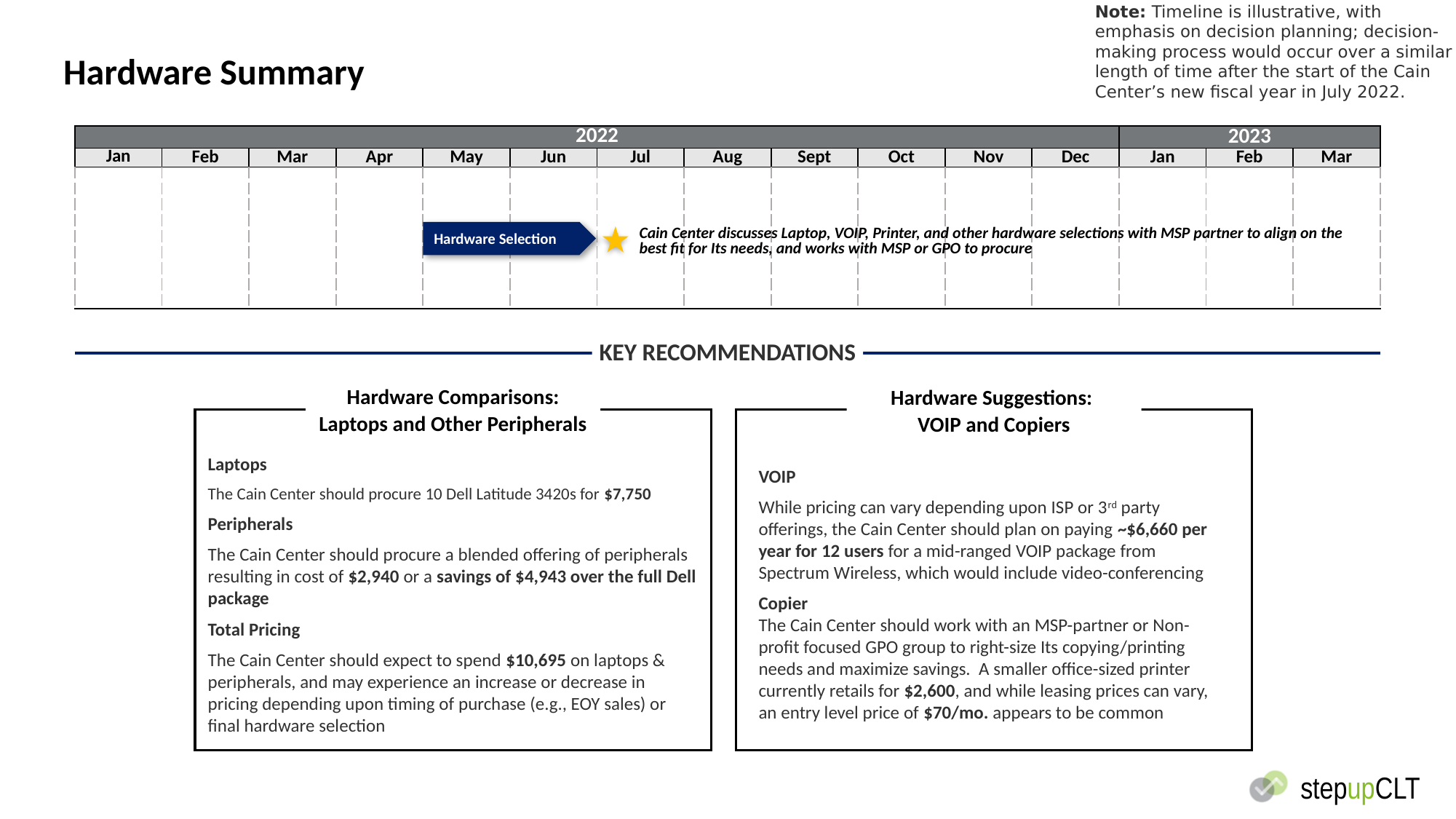

Note: Timeline is illustrative, with emphasis on decision planning; decision-making process would occur over a similar length of time after the start of the Cain Center’s new fiscal year in July 2022.
# Hardware Summary
| 2022 | Feb | Mar | Apr | May | Jun | Jul | Aug | Sept | Oct | Nov | Dec | 2023 | Feb | Mar |
| --- | --- | --- | --- | --- | --- | --- | --- | --- | --- | --- | --- | --- | --- | --- |
| Jan | Feb | Mar | Apr | May | Jun | Jul | Aug | Sept | Oct | Nov | Dec | Jan | Feb | Mar |
|  |  |  |  |  |  |  |  |  |  |  |  |  |  |  |
Cain Center discusses Laptop, VOIP, Printer, and other hardware selections with MSP partner to align on the best fit for Its needs, and works with MSP or GPO to procure
Hardware Selection

KEY RECOMMENDATIONS
Hardware Suggestions:
VOIP and Copiers
Hardware Comparisons:
Laptops and Other Peripherals

Laptops
The Cain Center should procure 10 Dell Latitude 3420s for $7,750
Peripherals
The Cain Center should procure a blended offering of peripherals resulting in cost of $2,940 or a savings of $4,943 over the full Dell package
Total Pricing
The Cain Center should expect to spend $10,695 on laptops & peripherals, and may experience an increase or decrease in pricing depending upon timing of purchase (e.g., EOY sales) or final hardware selection
VOIP
While pricing can vary depending upon ISP or 3rd party offerings, the Cain Center should plan on paying ~$6,660 per year for 12 users for a mid-ranged VOIP package from Spectrum Wireless, which would include video-conferencing
Copier
The Cain Center should work with an MSP-partner or Non-profit focused GPO group to right-size Its copying/printing needs and maximize savings.  A smaller office-sized printer currently retails for $2,600, and while leasing prices can vary, an entry level price of $70/mo. appears to be common